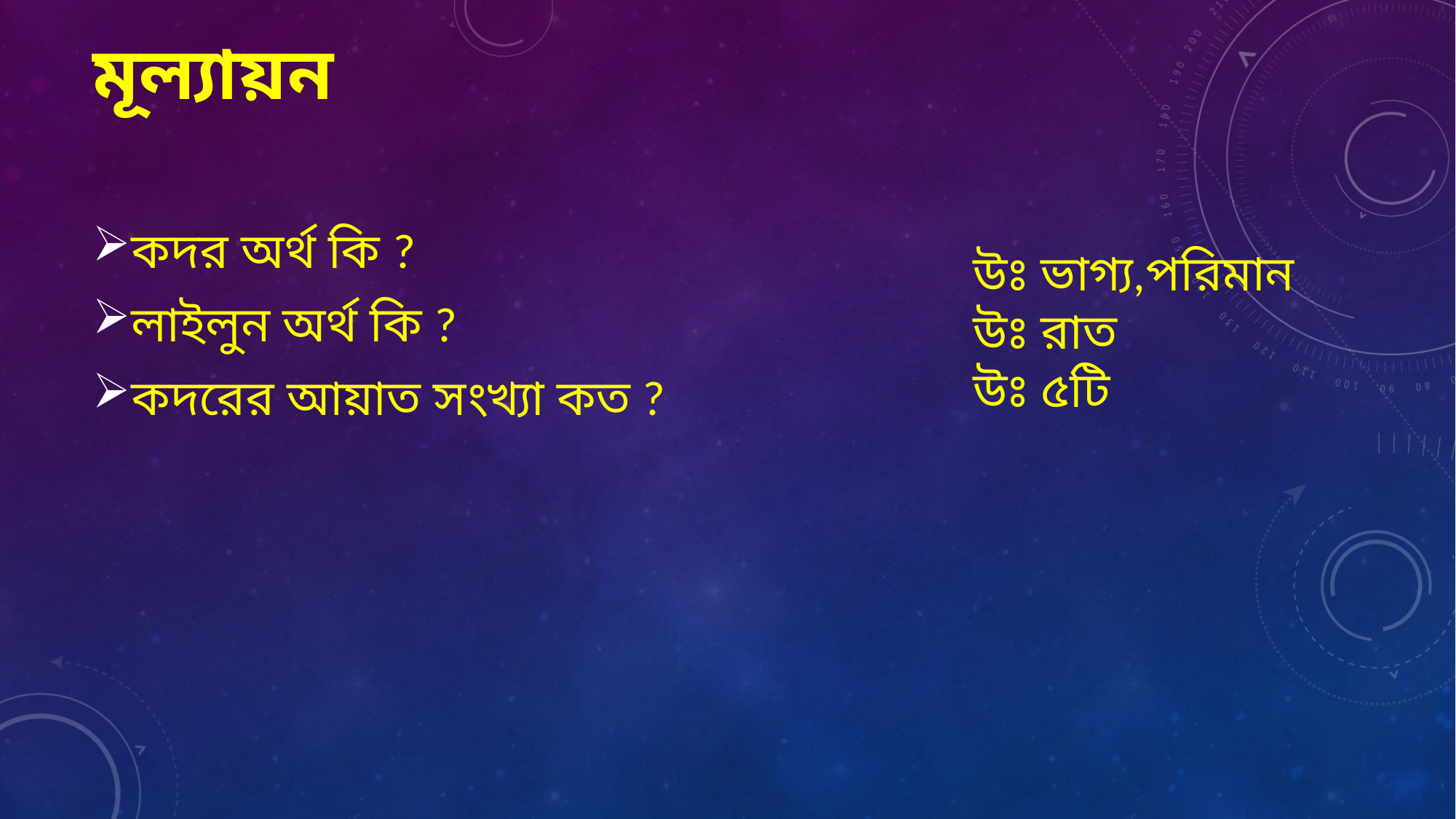

# মূল্যায়ন
কদর অর্থ কি ?
লাইলুন অর্থ কি ?
কদরের আয়াত সংখ্যা কত ?

উঃ ভাগ্য,পরিমান
উঃ রাত
উঃ ৫টি